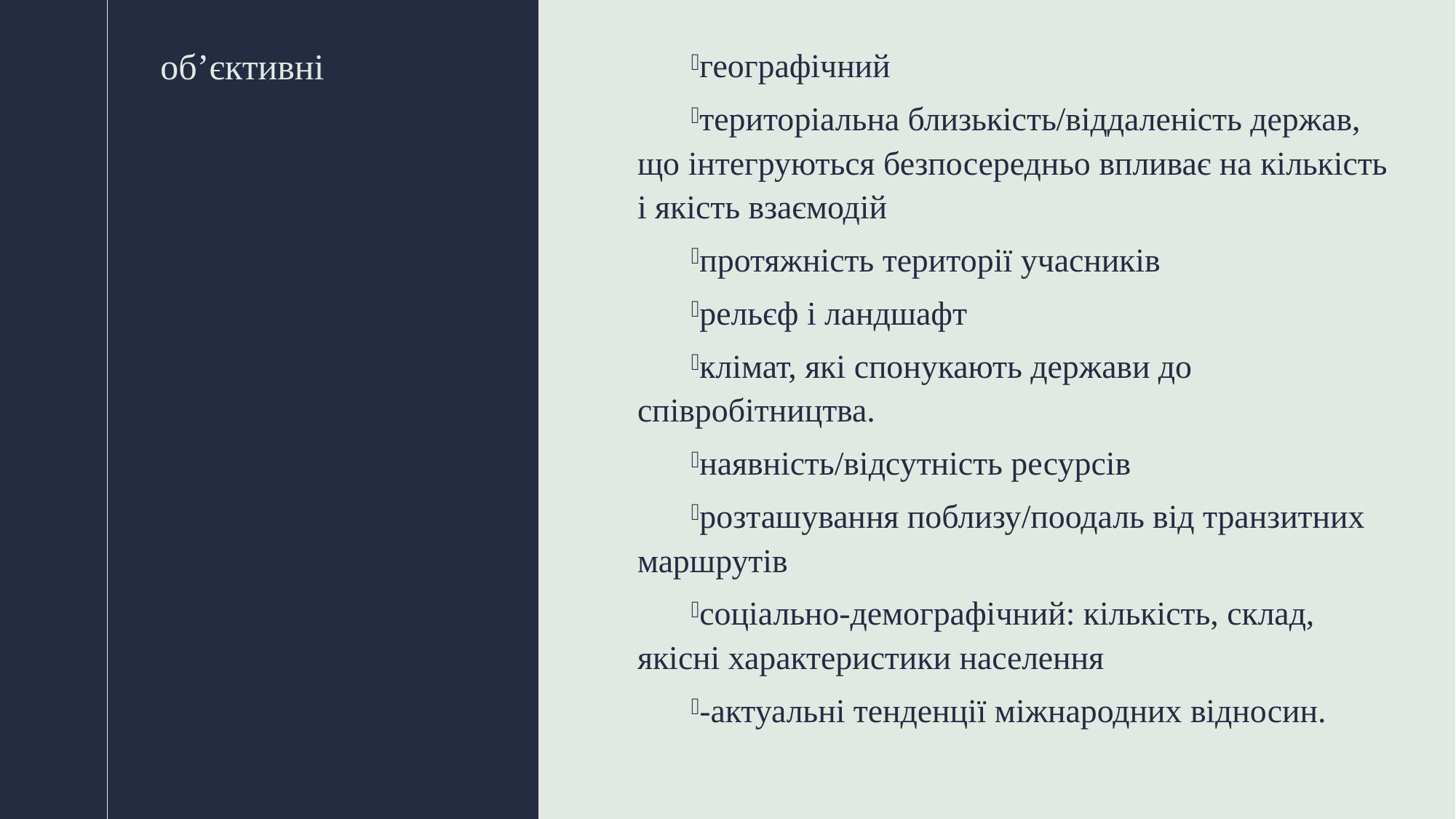

географічний
територіальна близькість/віддаленість держав, що інтегруються безпосередньо впливає на кількість і якість взаємодій
протяжність території учасників
рельєф і ландшафт
клімат, які спонукають держави до співробітництва.
наявність/відсутність ресурсів
розташування поблизу/поодаль від транзитних маршрутів
соціально-демографічний: кількість, склад, якісні характеристики населення
-актуальні тенденції міжнародних відносин.

# об’єктивні